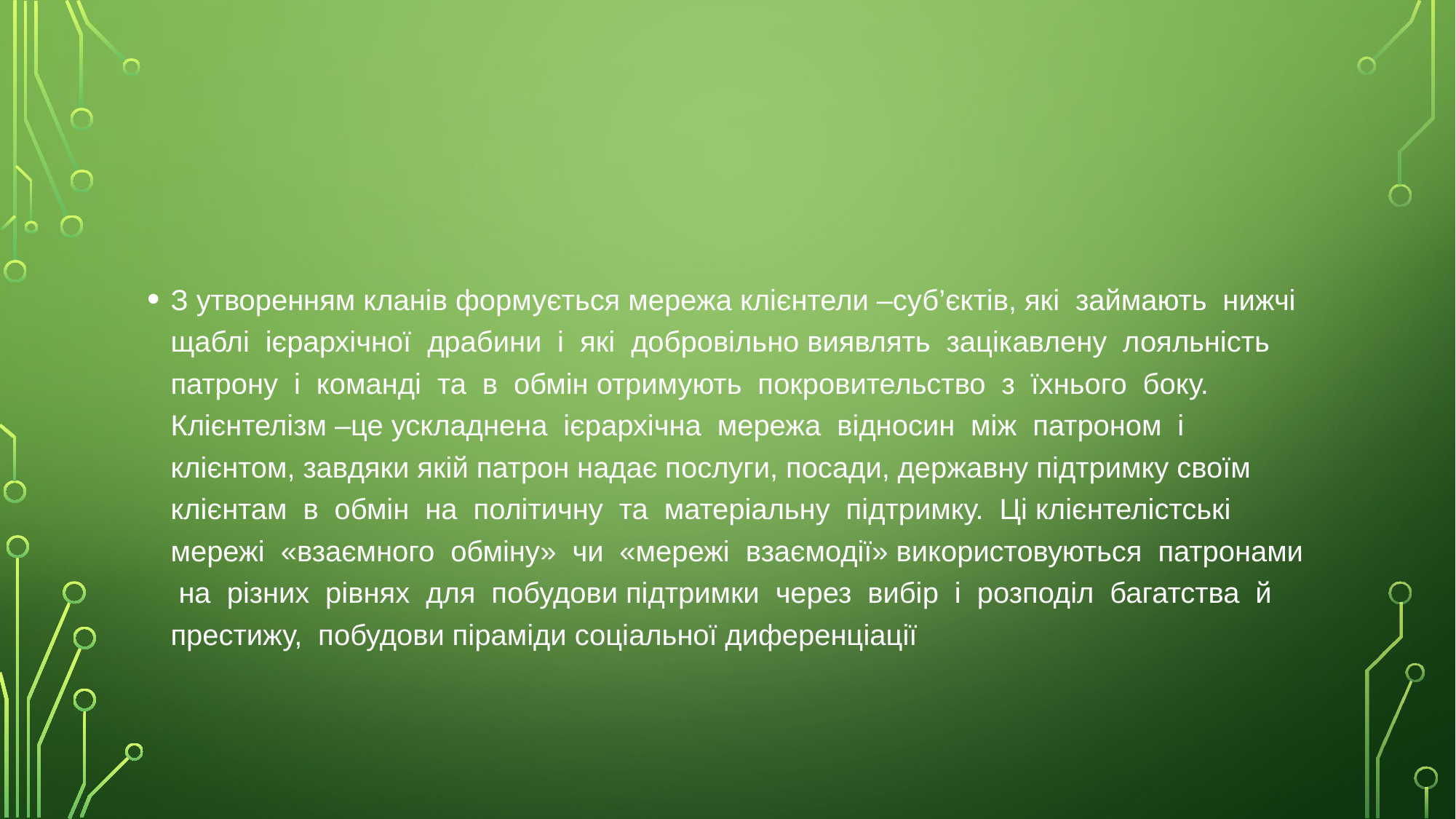

#
З утворенням кланів формується мережа клієнтели –суб’єктів, які  займають  нижчі  щаблі  ієрархічної  драбини  і  які  добровільно виявлять  зацікавлену  лояльність  патрону  і  команді  та  в  обмін отримують  покровительство  з  їхнього  боку.  Клієнтелізм –це ускладнена  ієрархічна  мережа  відносин  між  патроном  і  клієнтом, завдяки якій патрон надає послуги, посади, державну підтримку своїм клієнтам  в  обмін  на  політичну  та  матеріальну  підтримку.  Ці клієнтелістські  мережі  «взаємного  обміну»  чи  «мережі  взаємодії» використовуються  патронами  на  різних  рівнях  для  побудови підтримки  через  вибір  і  розподіл  багатства  й  престижу,  побудови піраміди соціальної диференціації